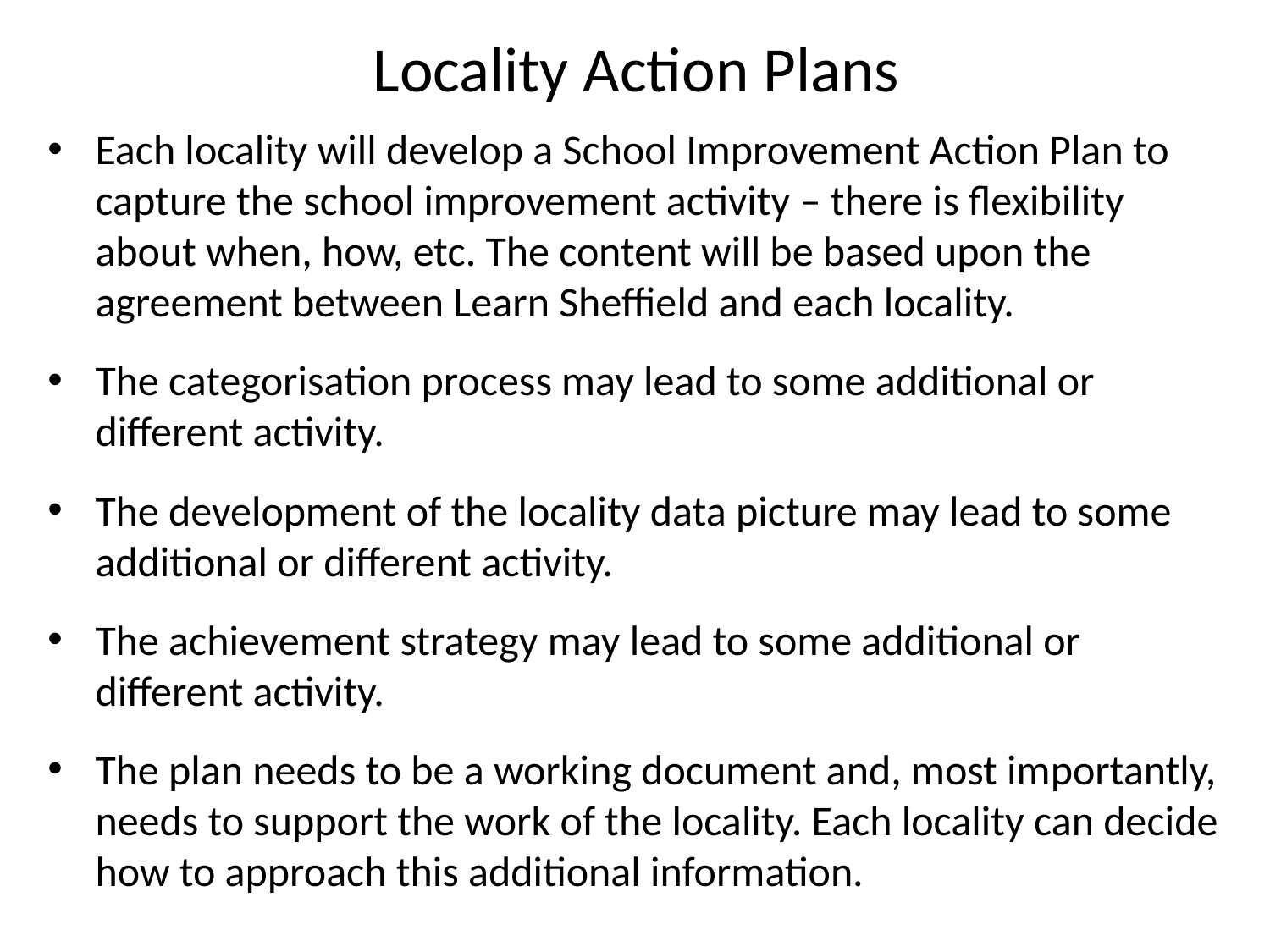

Locality Action Plans
Each locality will develop a School Improvement Action Plan to capture the school improvement activity – there is flexibility about when, how, etc. The content will be based upon the agreement between Learn Sheffield and each locality.

The categorisation process may lead to some additional or different activity.

The development of the locality data picture may lead to some additional or different activity.

The achievement strategy may lead to some additional or different activity.

The plan needs to be a working document and, most importantly, needs to support the work of the locality. Each locality can decide how to approach this additional information.